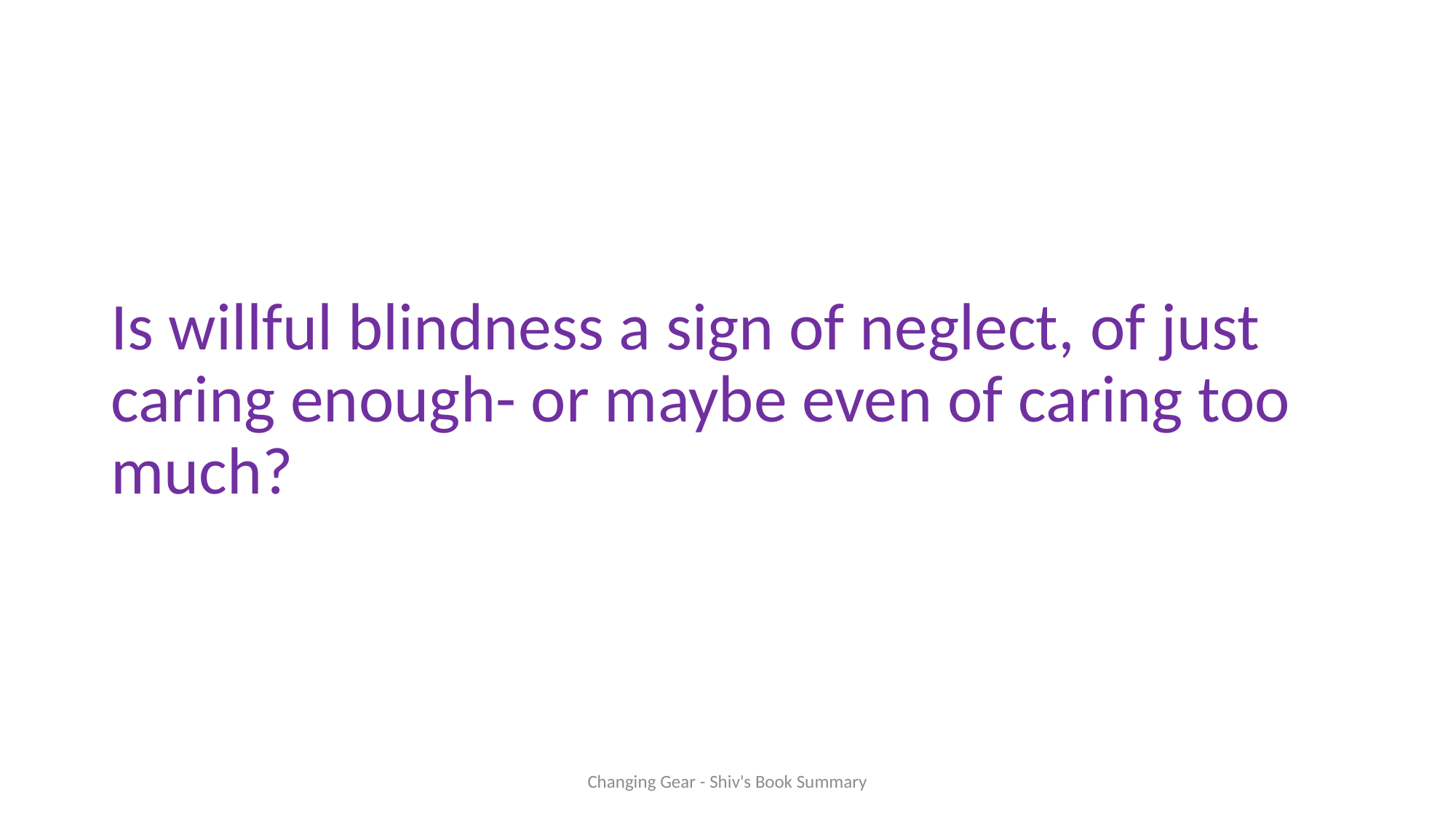

# Is willful blindness a sign of neglect, of just caring enough- or maybe even of caring too much?
Changing Gear - Shiv's Book Summary